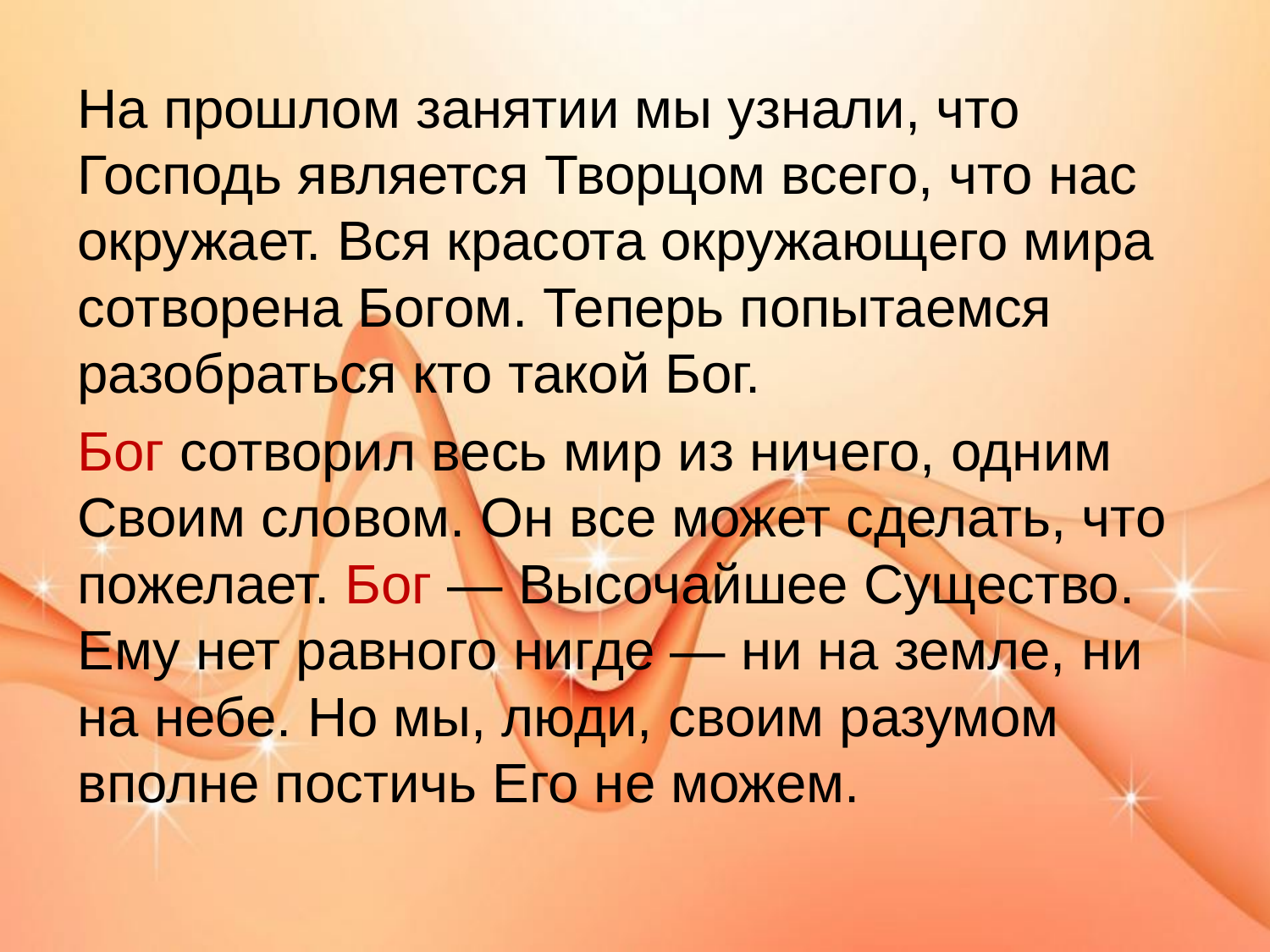

На прошлом занятии мы узнали, что Господь является Творцом всего, что нас окружает. Вся красота окружающего мира сотворена Богом. Теперь попытаемся разобраться кто такой Бог.
Бог сотворил весь мир из ничего, одним Своим словом. Он все может сделать, что пожелает. Бог — Высочайшее Существо. Ему нет равного нигде — ни на земле, ни на небе. Но мы, люди, своим разумом вполне постичь Его не можем.